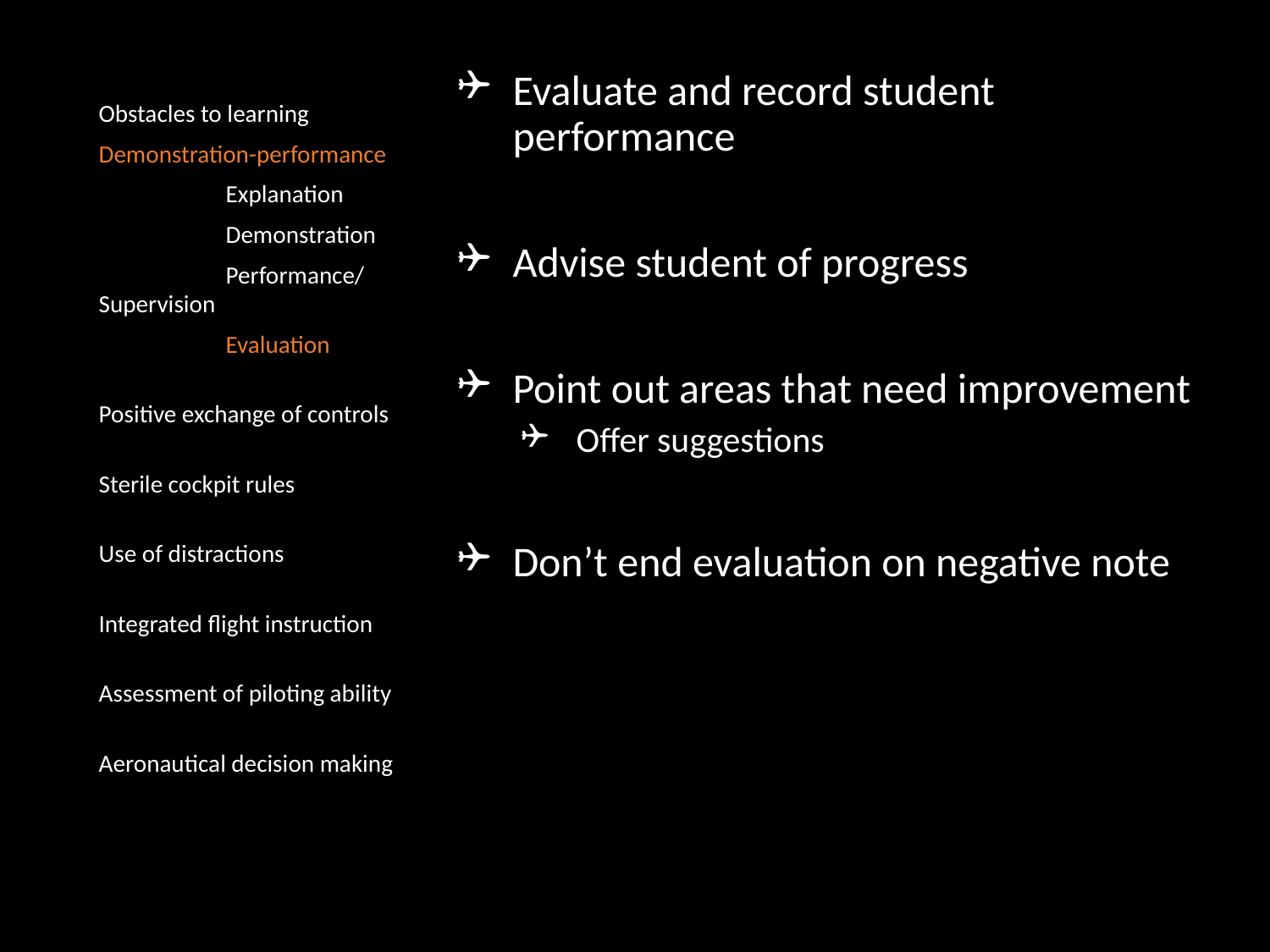

Obstacles to learning
Demonstration-performance
	Explanation
	Demonstration
	Performance/Supervision
	Evaluation
Positive exchange of controls
Sterile cockpit rules
Use of distractions
Integrated flight instruction
Assessment of piloting ability
Aeronautical decision making
Evaluate and record student performance

Advise student of progress

Point out areas that need improvement
Offer suggestions

Don’t end evaluation on negative note